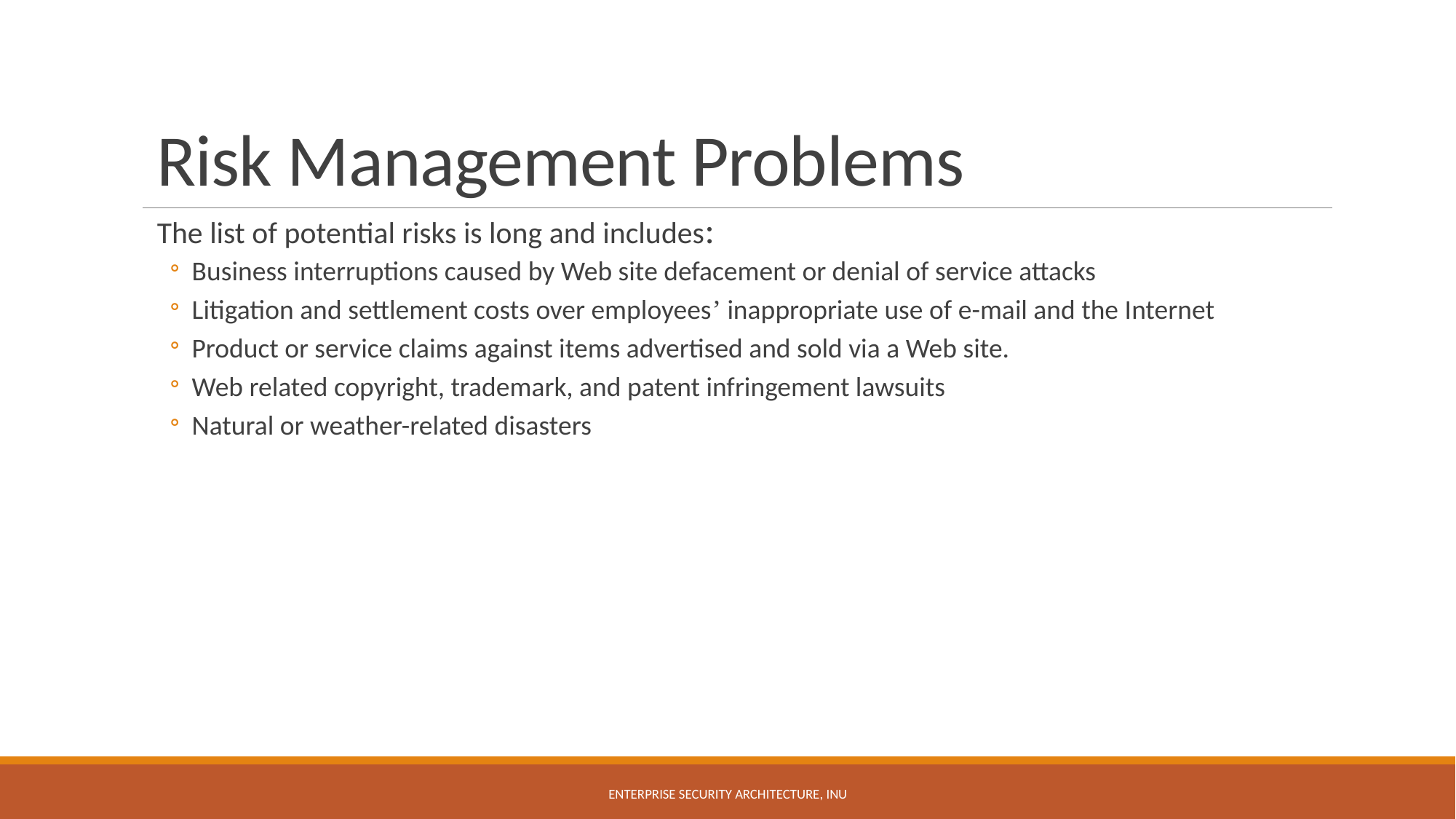

# Risk Management Problems
The list of potential risks is long and includes:
Business interruptions caused by Web site defacement or denial of service attacks
Litigation and settlement costs over employees’ inappropriate use of e-mail and the Internet
Product or service claims against items advertised and sold via a Web site.
Web related copyright, trademark, and patent infringement lawsuits
Natural or weather-related disasters
Enterprise Security Architecture, INU